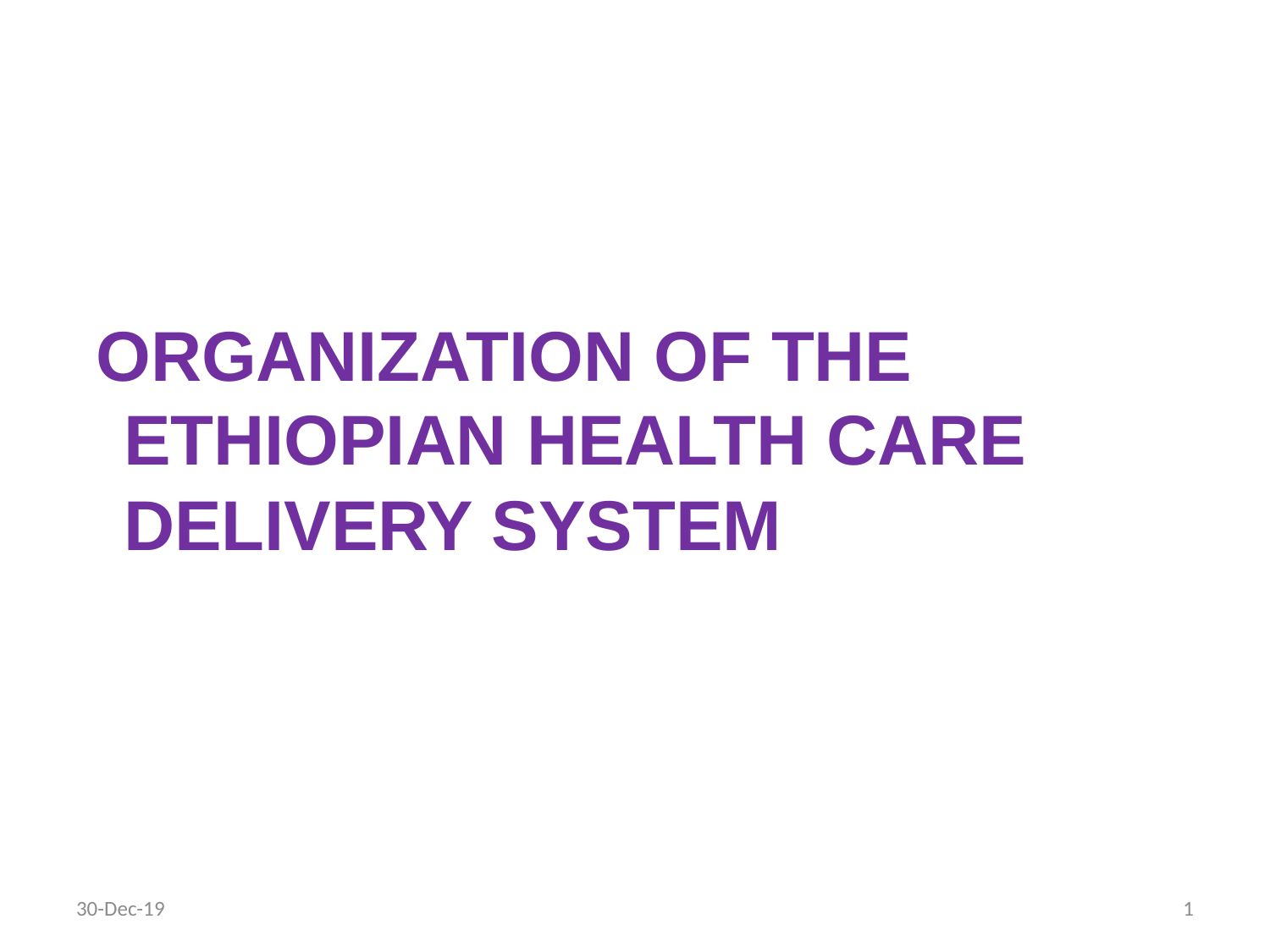

ORGANIZATION OF THE ETHIOPIAN HEALTH CARE DELIVERY SYSTEM

30-Dec-19
1